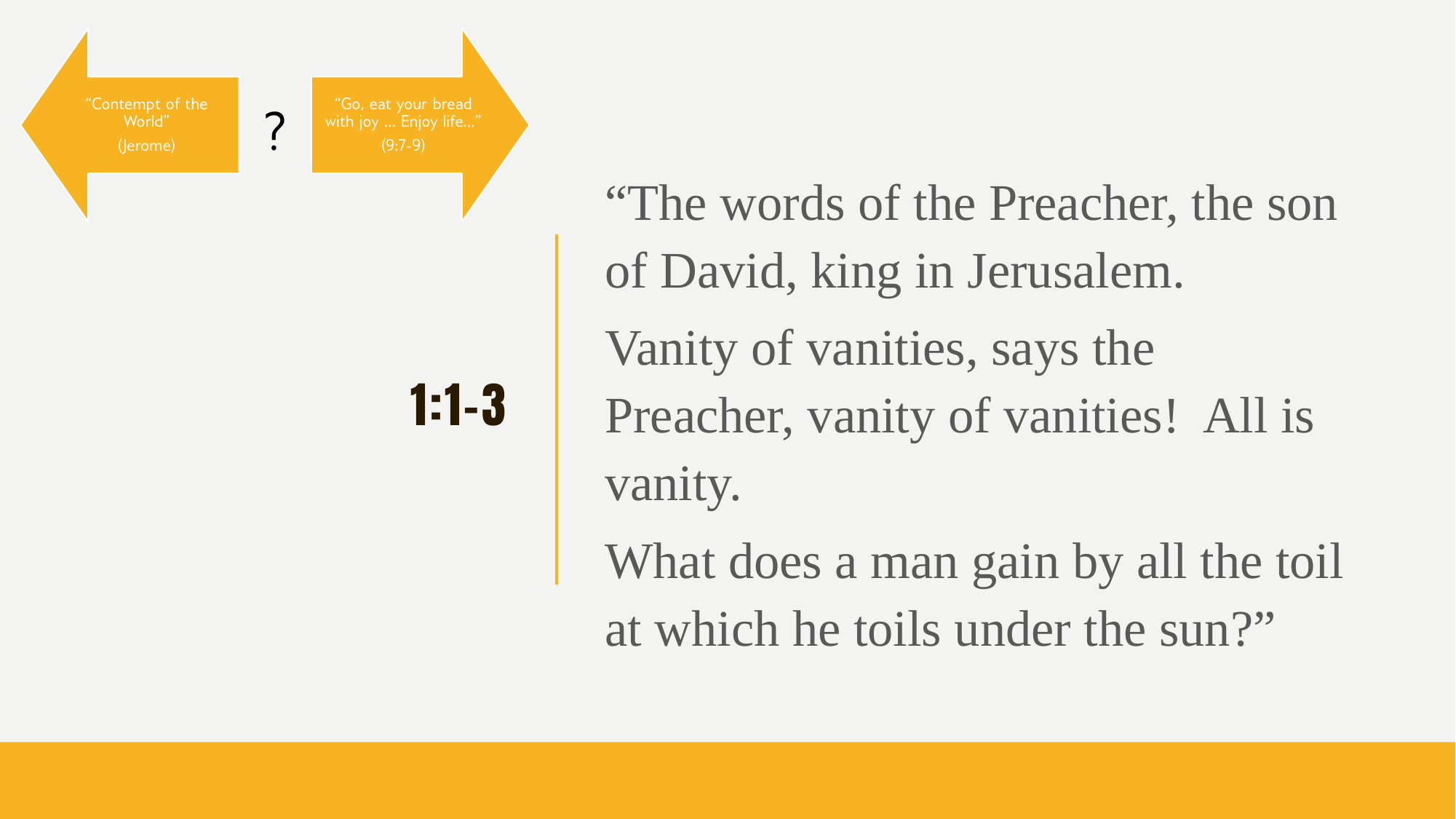

“Contempt of the World”
(Jerome)
“Go, eat your bread with joy … Enjoy life…”
(9:7-9)

?
# 1:1-3
“The words of the Preacher, the son of David, king in Jerusalem.
Vanity of vanities, says the Preacher, vanity of vanities!  All is vanity.
What does a man gain by all the toil at which he toils under the sun?”